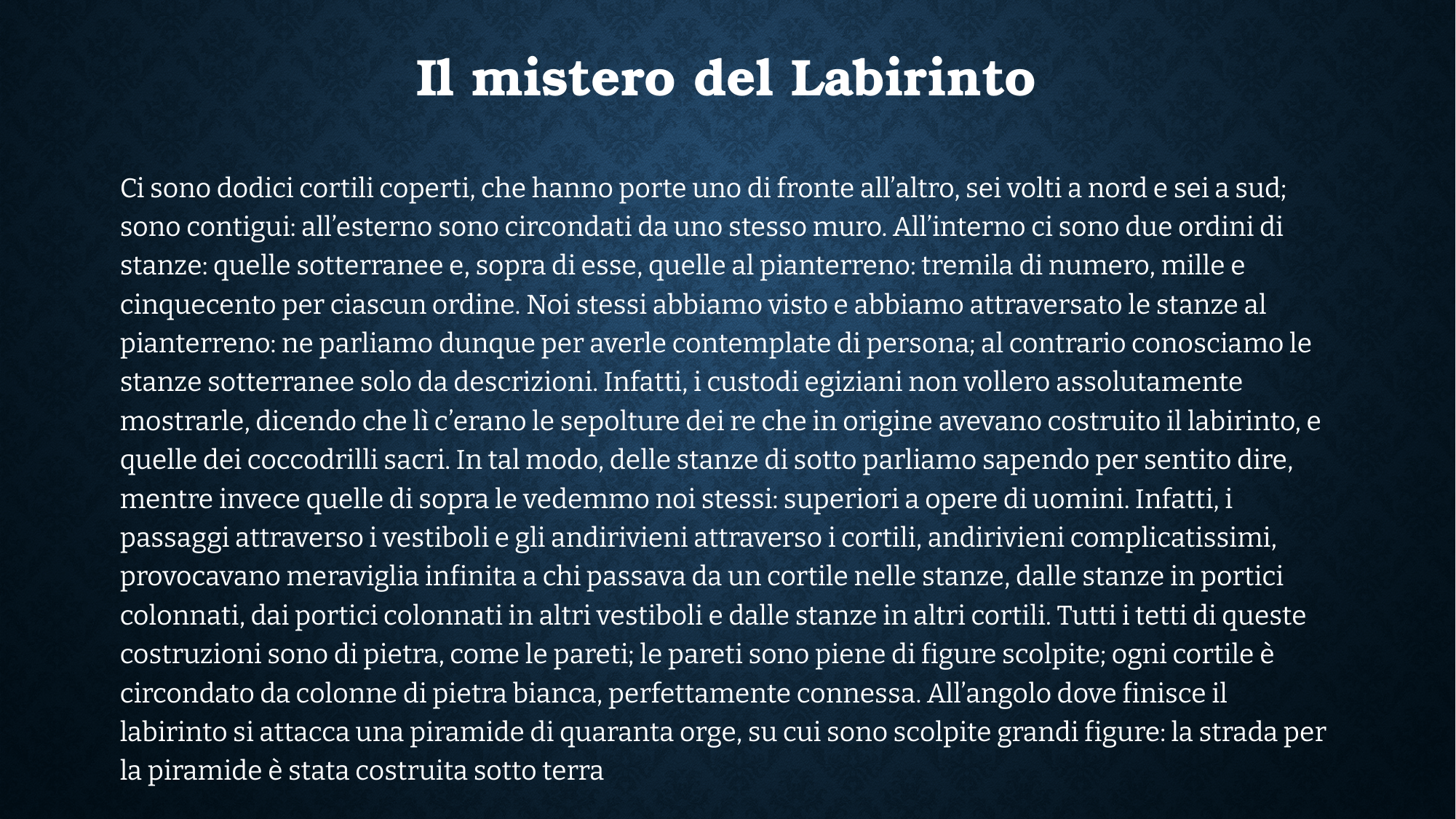

# Il mistero del Labirinto
Ci sono dodici cortili coperti, che hanno porte uno di fronte all’altro, sei volti a nord e sei a sud; sono contigui: all’esterno sono circondati da uno stesso muro. All’interno ci sono due ordini di stanze: quelle sotterranee e, sopra di esse, quelle al pianterreno: tremila di numero, mille e cinquecento per ciascun ordine. Noi stessi abbiamo visto e abbiamo attraversato le stanze al pianterreno: ne parliamo dunque per averle contemplate di persona; al contrario conosciamo le stanze sotterranee solo da descrizioni. Infatti, i custodi egiziani non vollero assolutamente mostrarle, dicendo che lì c’erano le sepolture dei re che in origine avevano costruito il labirinto, e quelle dei coccodrilli sacri. In tal modo, delle stanze di sotto parliamo sapendo per sentito dire, mentre invece quelle di sopra le vedemmo noi stessi: superiori a opere di uomini. Infatti, i passaggi attraverso i vestiboli e gli andirivieni attraverso i cortili, andirivieni complicatissimi, provocavano meraviglia infinita a chi passava da un cortile nelle stanze, dalle stanze in portici colonnati, dai portici colonnati in altri vestiboli e dalle stanze in altri cortili. Tutti i tetti di queste costruzioni sono di pietra, come le pareti; le pareti sono piene di figure scolpite; ogni cortile è circondato da colonne di pietra bianca, perfettamente connessa. All’angolo dove finisce il labirinto si attacca una piramide di quaranta orge, su cui sono scolpite grandi figure: la strada per la piramide è stata costruita sotto terra